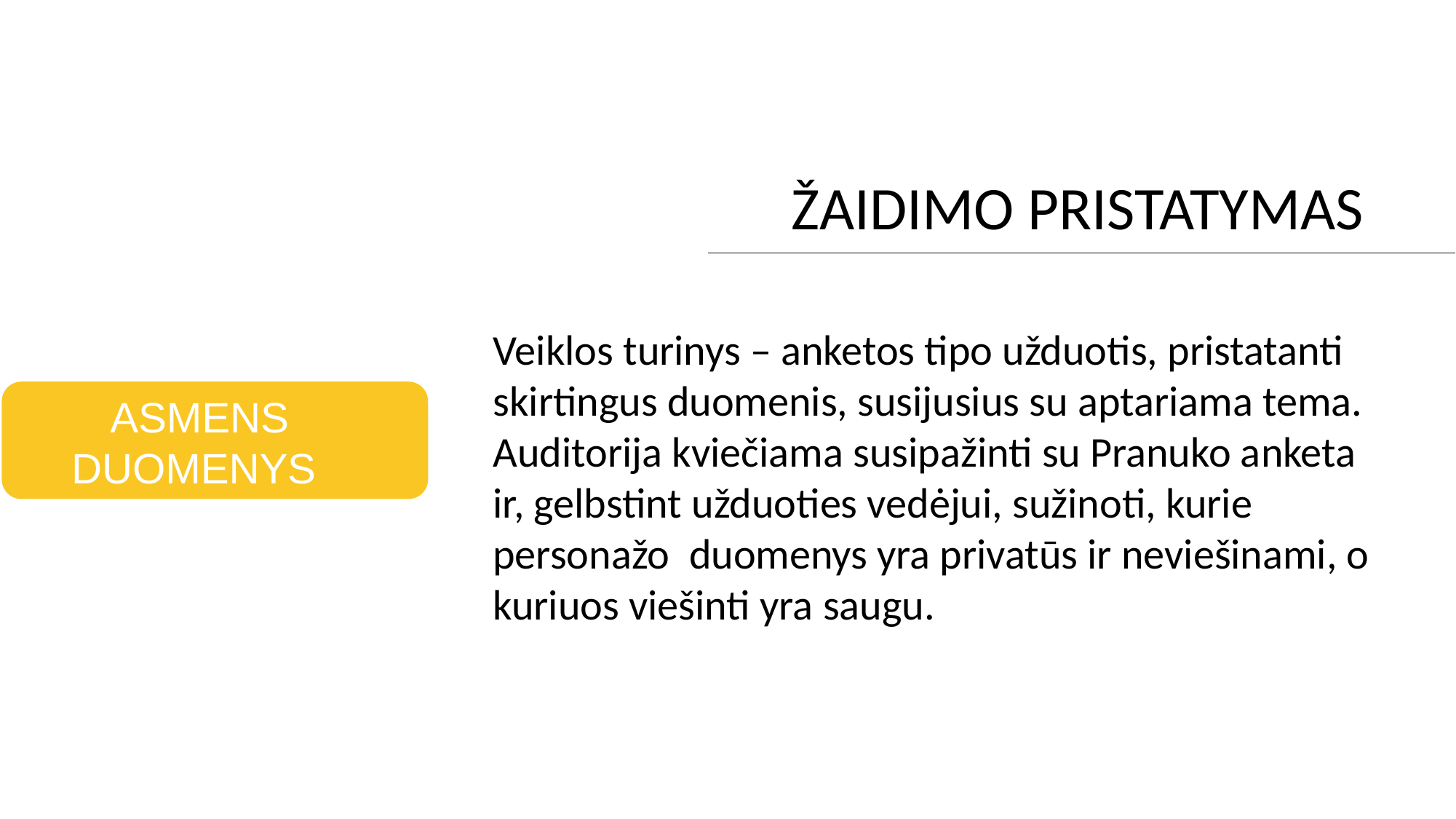

ŽAIDIMO PRISTATYMAS
Veiklos turinys – anketos tipo užduotis, pristatanti skirtingus duomenis, susijusius su aptariama tema. Auditorija kviečiama susipažinti su Pranuko anketa ir, gelbstint užduoties vedėjui, sužinoti, kurie personažo  duomenys yra privatūs ir neviešinami, o kuriuos viešinti yra saugu.

ASMENS
DUOMENYS